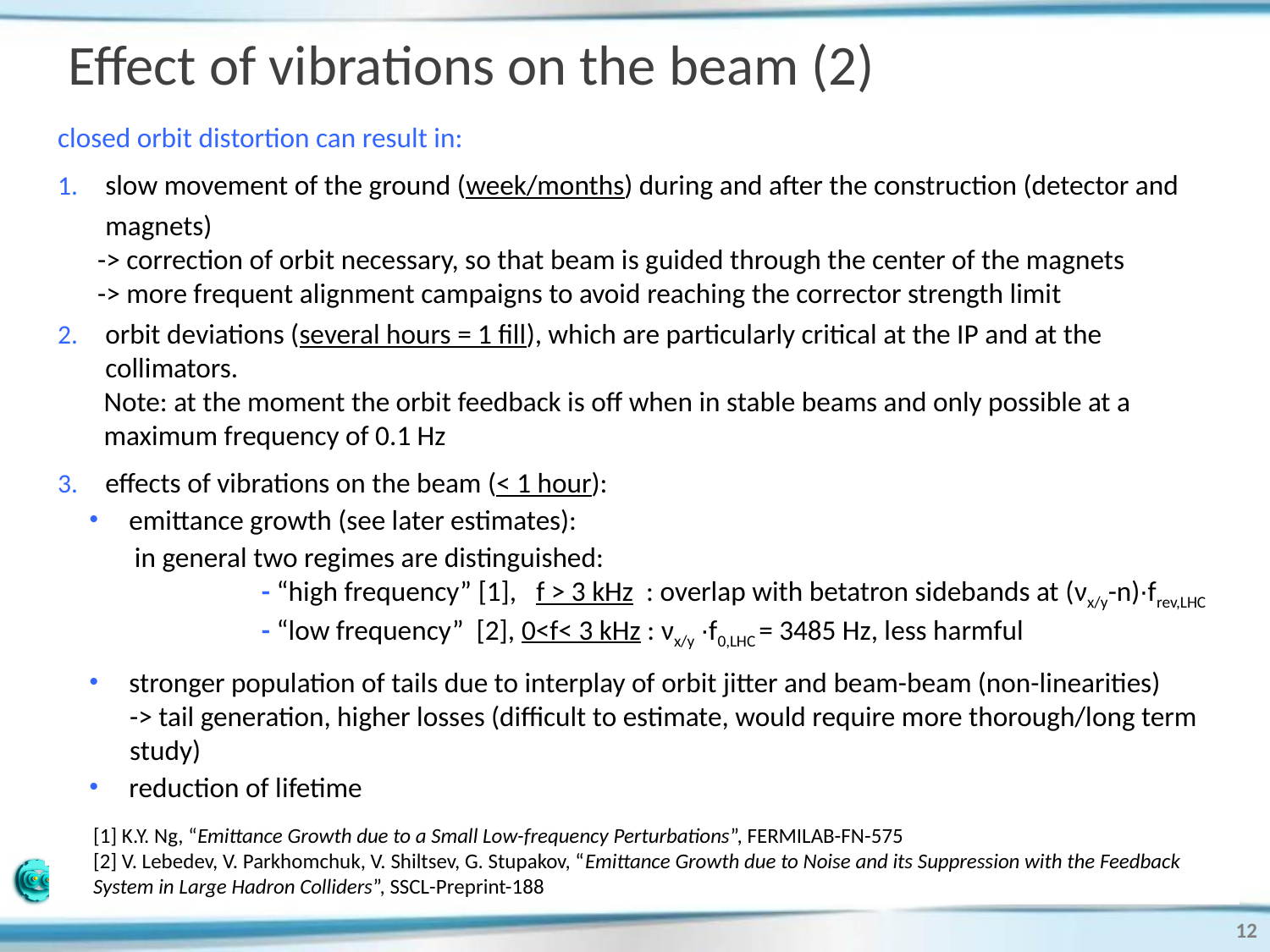

# Effect of vibrations on the beam (2)
closed orbit distortion can result in:
slow movement of the ground (week/months) during and after the construction (detector and magnets)
-> correction of orbit necessary, so that beam is guided through the center of the magnets
-> more frequent alignment campaigns to avoid reaching the corrector strength limit
orbit deviations (several hours = 1 fill), which are particularly critical at the IP and at the collimators.
 Note: at the moment the orbit feedback is off when in stable beams and only possible at a
 maximum frequency of 0.1 Hz
effects of vibrations on the beam (< 1 hour):
emittance growth (see later estimates):
in general two regimes are distinguished:
	- “high frequency” [1],   f > 3 kHz  : overlap with betatron sidebands at (νx/y-n)∙frev,LHC
	- “low frequency”  [2], 0<f< 3 kHz : νx/y ∙f0,LHC = 3485 Hz, less harmful
stronger population of tails due to interplay of orbit jitter and beam-beam (non-linearities)
-> tail generation, higher losses (difficult to estimate, would require more thorough/long term study)
reduction of lifetime
[1] K.Y. Ng, “Emittance Growth due to a Small Low-frequency Perturbations”, FERMILAB-FN-575
[2] V. Lebedev, V. Parkhomchuk, V. Shiltsev, G. Stupakov, “Emittance Growth due to Noise and its Suppression with the Feedback System in Large Hadron Colliders”, SSCL-Preprint-188
12